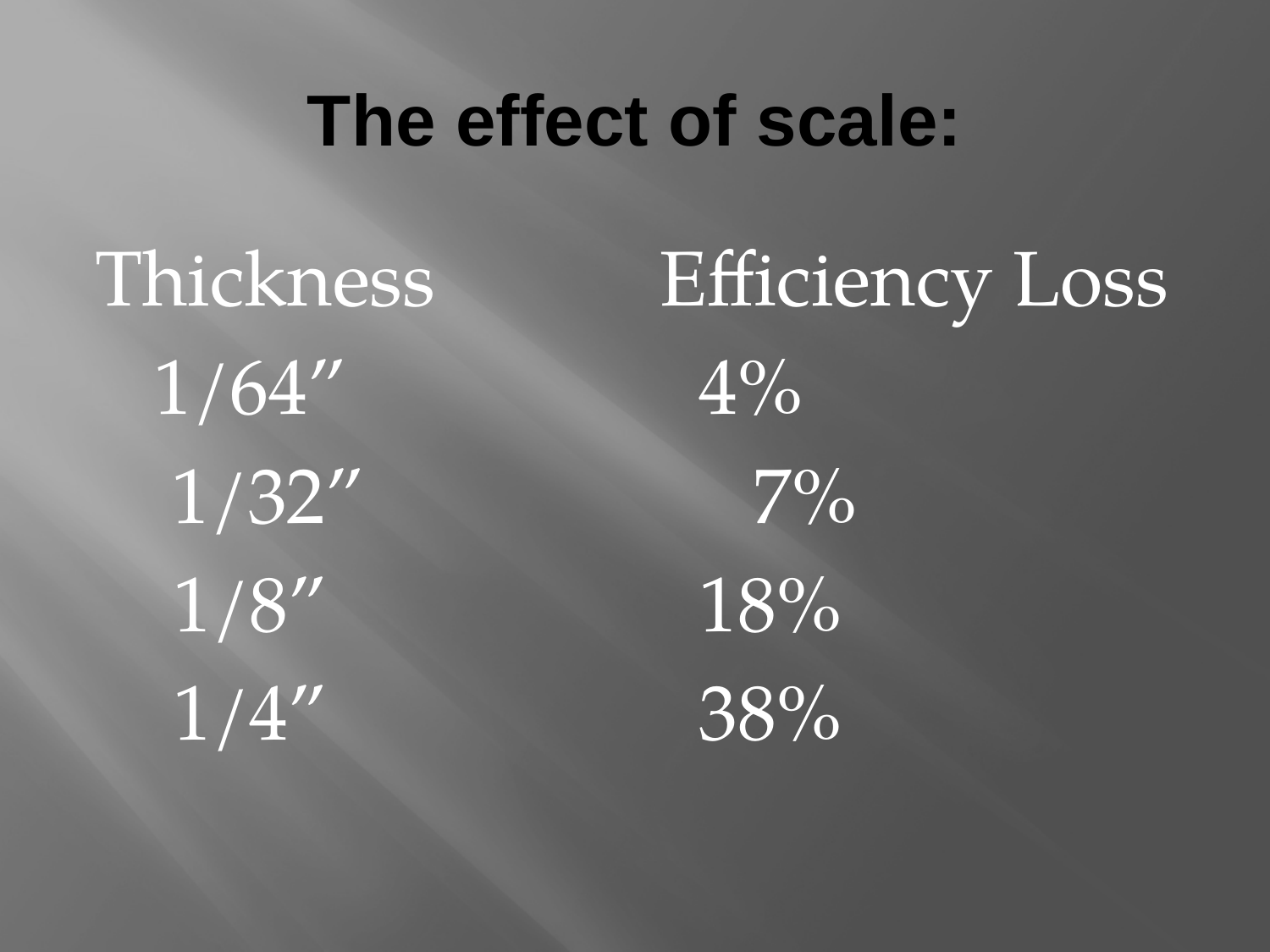

# The effect of scale:
Thickness		Efficiency Loss
   1/64” 			  4%
	 1/32”                    7%
    1/8”			  18%
    1/4”			  38%